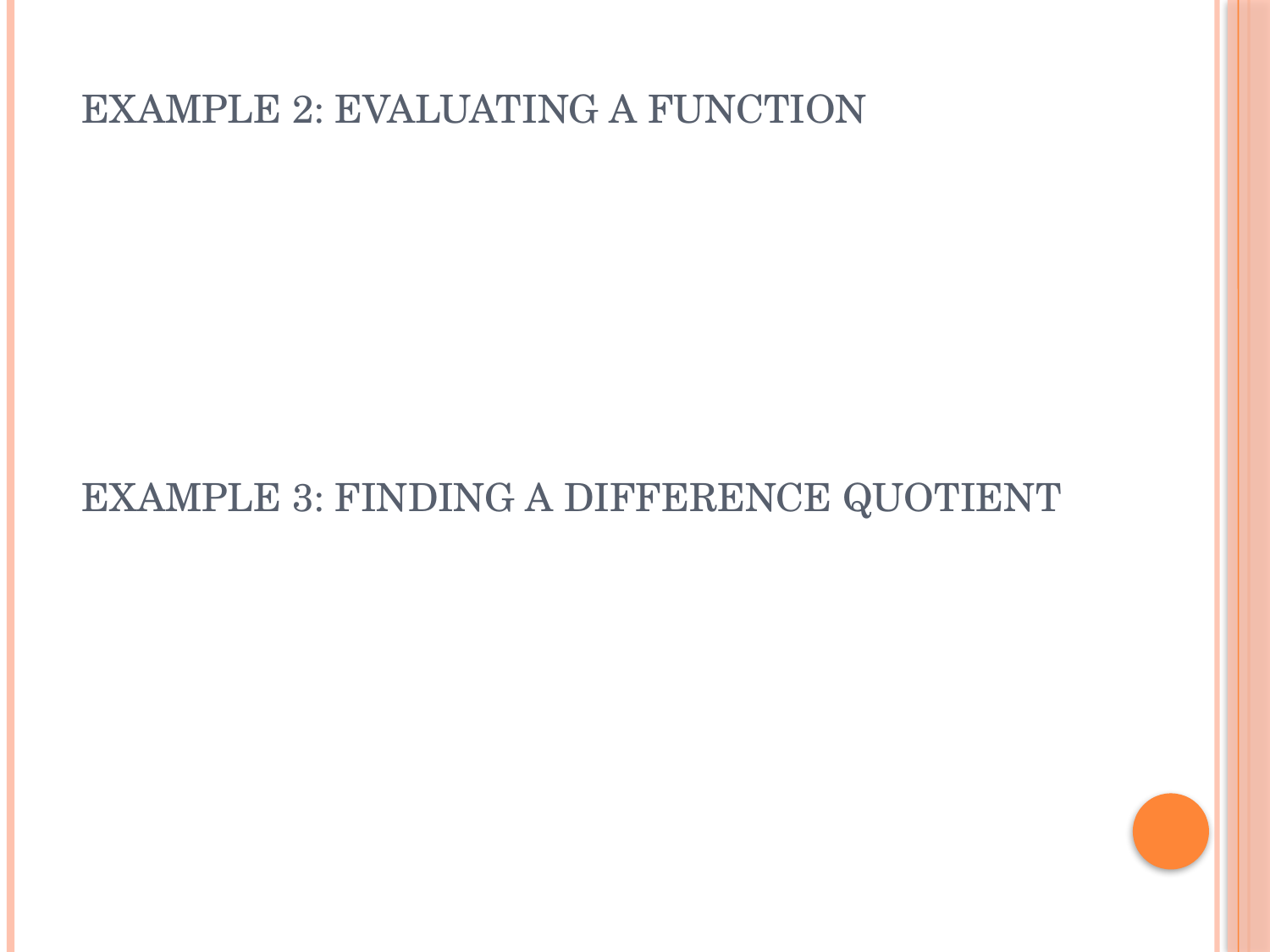

# Example 2: Evaluating a Function
Example 3: Finding a difference Quotient